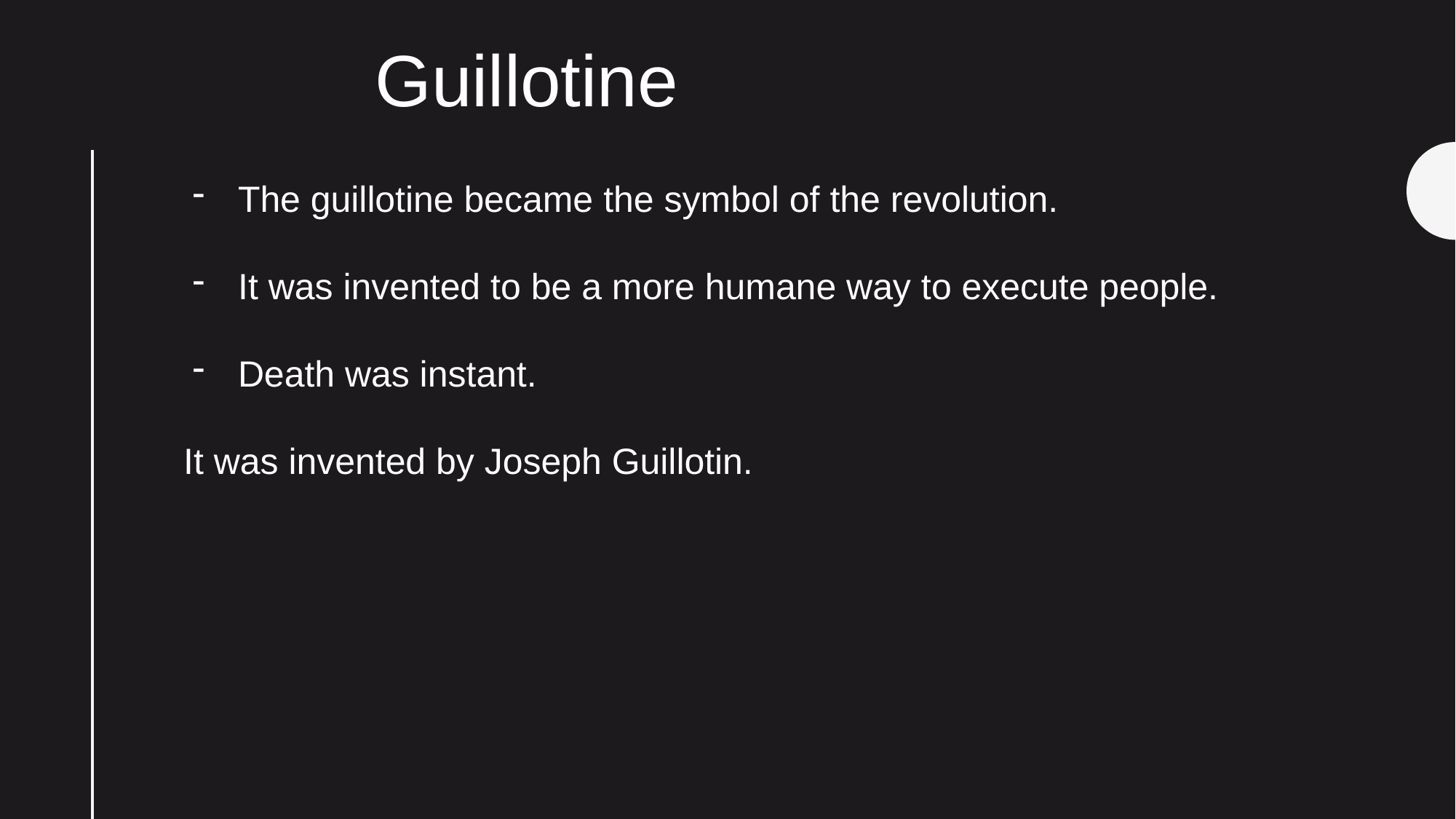

Guillotine
The guillotine became the symbol of the revolution.

It was invented to be a more humane way to execute people.

Death was instant.

It was invented by Joseph Guillotin.